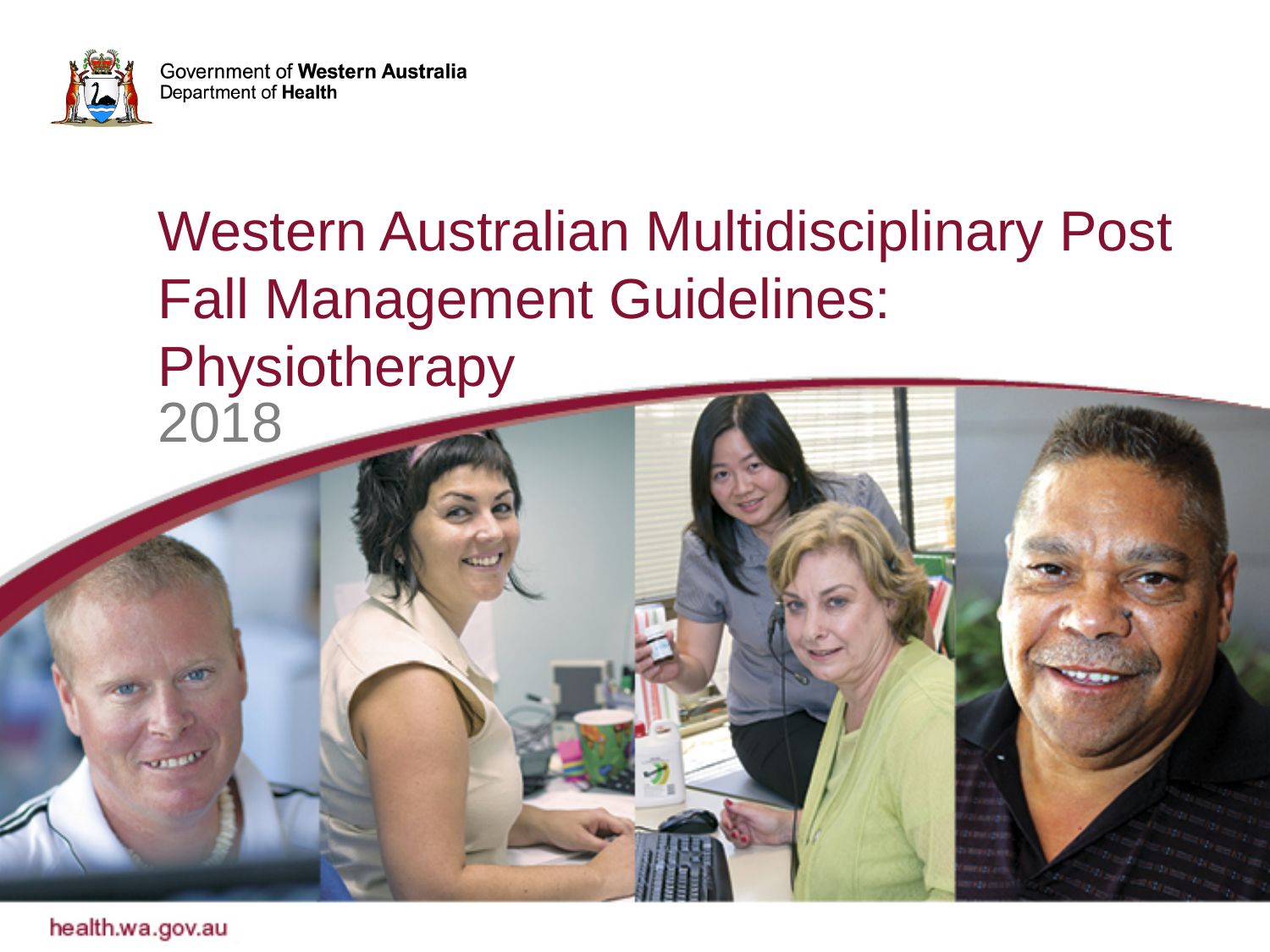

# Western Australian Multidisciplinary Post Fall Management Guidelines: Physiotherapy
2018